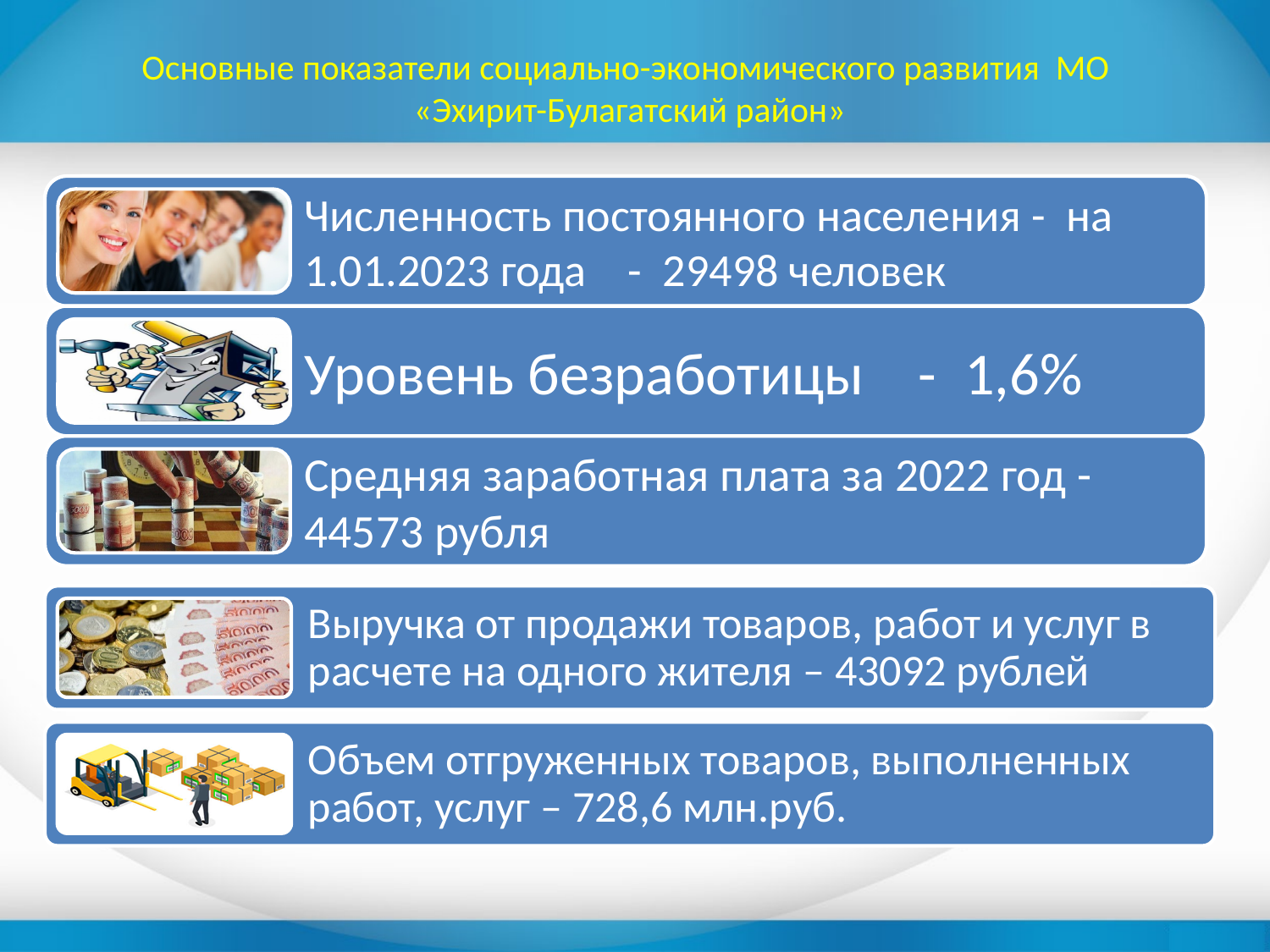

# Основные показатели социально-экономического развития  МО «Эхирит-Булагатский район»
Численность постоянного населения -  на 1.01.2023 года    -  29498 человек
Уровень безработицы    -  1,6%
Средняя заработная плата за 2022 год -  44573 рубля
Выручка от продажи товаров, работ и услуг в расчете на одного жителя – 43092 рублей
Объем отгруженных товаров, выполненных работ, услуг – 728,6 млн.руб.